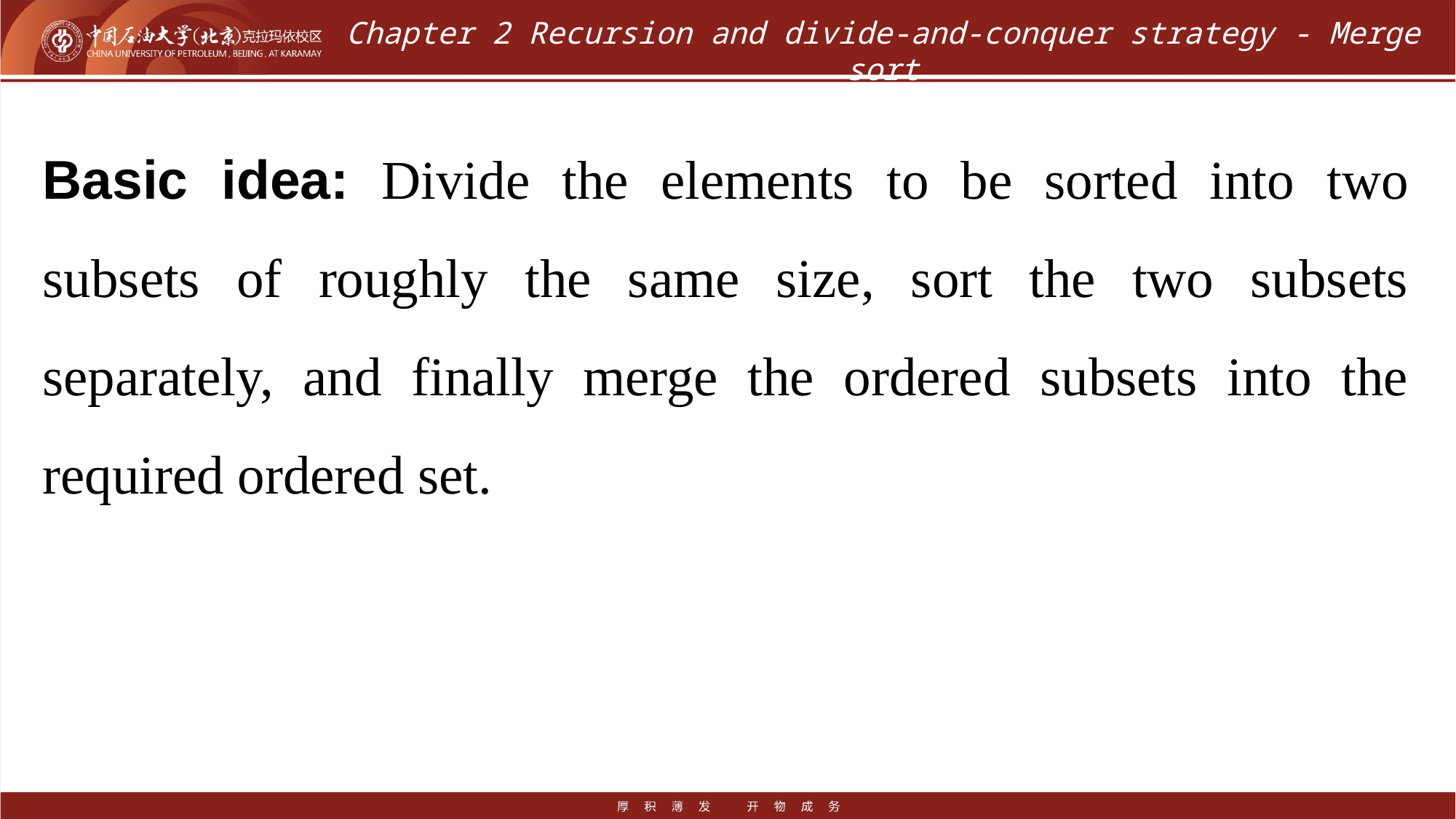

# Chapter 2 Recursion and divide-and-conquer strategy - Merge sort
Basic idea: Divide the elements to be sorted into two subsets of roughly the same size, sort the two subsets separately, and finally merge the ordered subsets into the required ordered set.